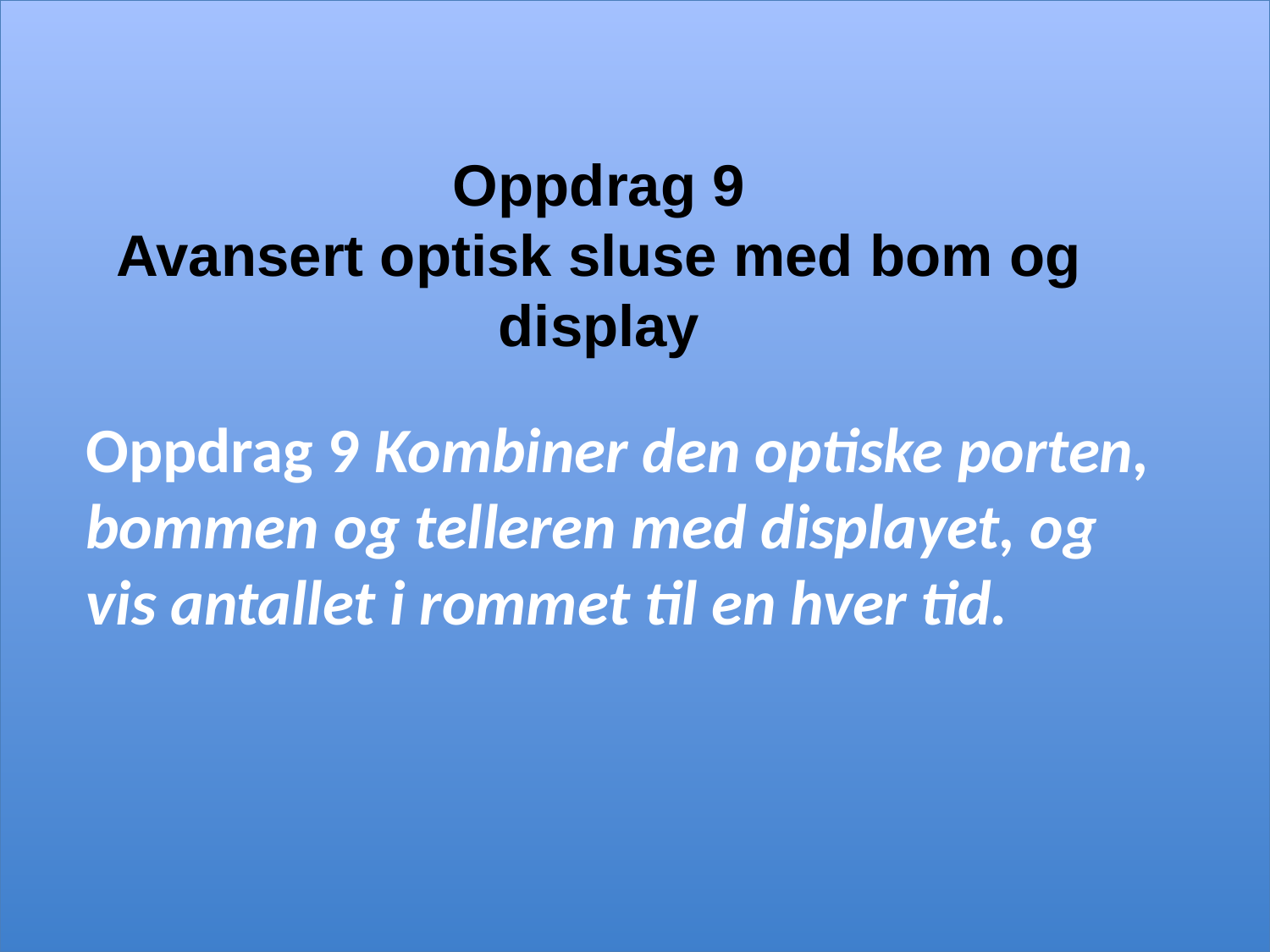

# Oppdrag 9 Avansert optisk sluse med bom og display
Oppdrag 9 Kombiner den optiske porten, bommen og telleren med displayet, og vis antallet i rommet til en hver tid.